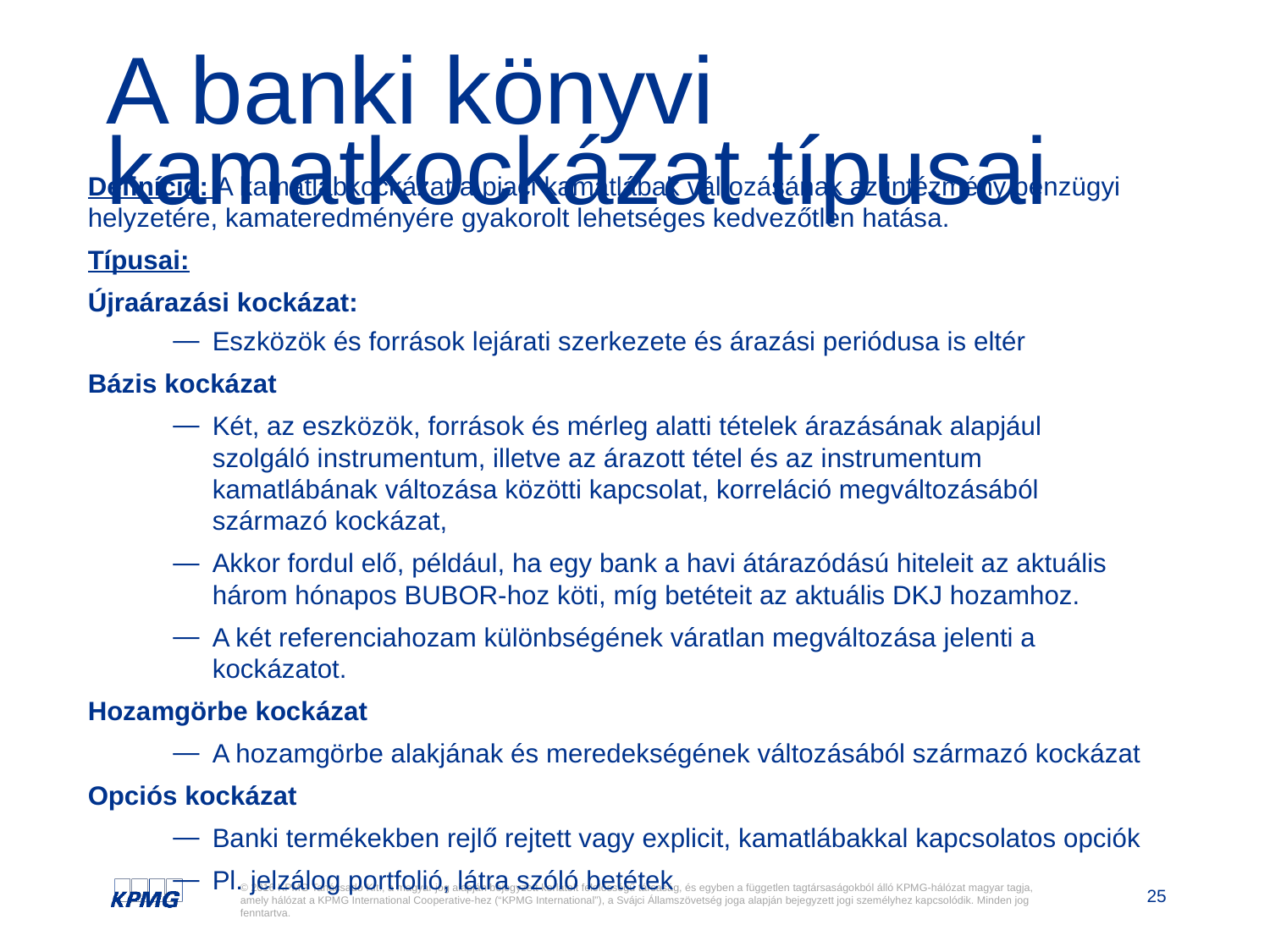

# A banki könyvi kamatkockázat típusai
Definíció: A kamatlábkockázat a piaci kamatlábak változásának az intézmény pénzügyi helyzetére, kamateredményére gyakorolt lehetséges kedvezőtlen hatása.
Típusai:
Újraárazási kockázat:
Eszközök és források lejárati szerkezete és árazási periódusa is eltér
Bázis kockázat
Két, az eszközök, források és mérleg alatti tételek árazásának alapjául szolgáló instrumentum, illetve az árazott tétel és az instrumentum kamatlábának változása közötti kapcsolat, korreláció megváltozásából származó kockázat,
Akkor fordul elő, például, ha egy bank a havi átárazódású hiteleit az aktuális három hónapos BUBOR-hoz köti, míg betéteit az aktuális DKJ hozamhoz.
A két referenciahozam különbségének váratlan megváltozása jelenti a kockázatot.
Hozamgörbe kockázat
A hozamgörbe alakjának és meredekségének változásából származó kockázat
Opciós kockázat
Banki termékekben rejlő rejtett vagy explicit, kamatlábakkal kapcsolatos opciók
Pl. jelzálog portfolió, látra szóló betétek